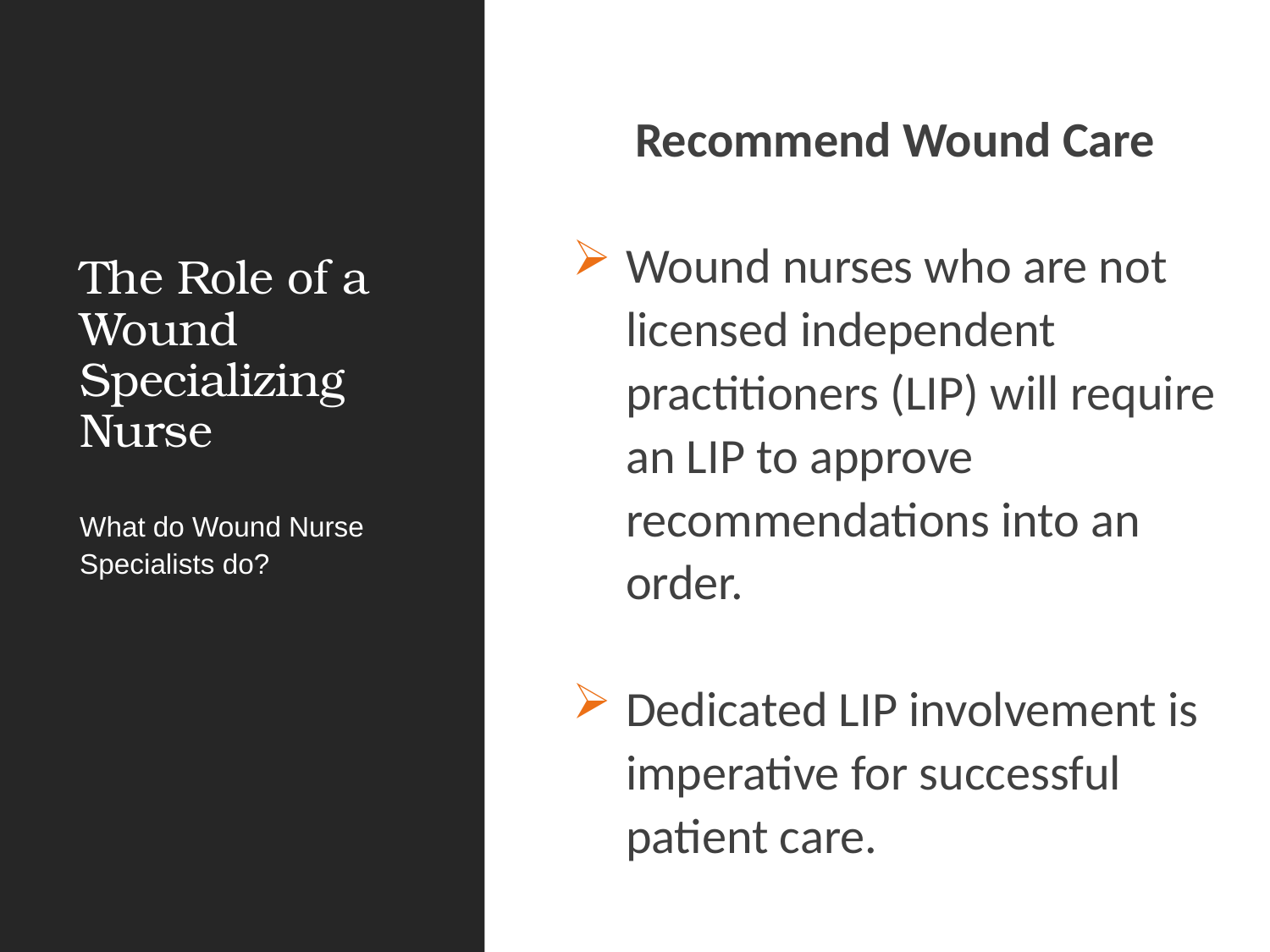

Recommend Wound Care

Wound nurses who are not licensed independent practitioners (LIP) will require an LIP to approve recommendations into an order.

Dedicated LIP involvement is imperative for successful patient care.
# The Role of a Wound Specializing Nurse
What do Wound Nurse Specialists do?